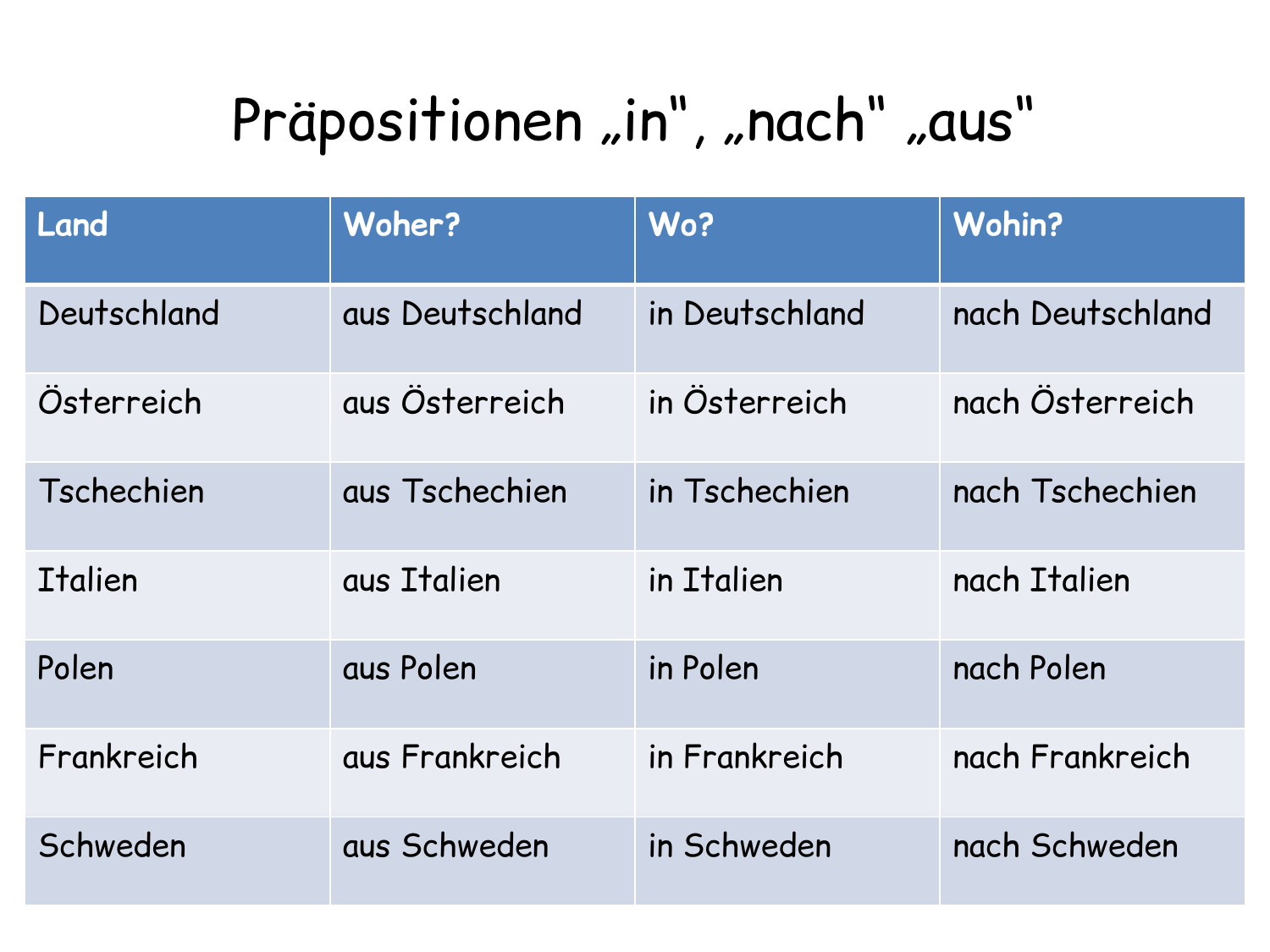

# Präpositionen „in“, „nach“ „aus“
| Land | Woher? | Wo? | Wohin? |
| --- | --- | --- | --- |
| Deutschland | aus Deutschland | in Deutschland | nach Deutschland |
| Österreich | aus Österreich | in Österreich | nach Österreich |
| Tschechien | aus Tschechien | in Tschechien | nach Tschechien |
| Italien | aus Italien | in Italien | nach Italien |
| Polen | aus Polen | in Polen | nach Polen |
| Frankreich | aus Frankreich | in Frankreich | nach Frankreich |
| Schweden | aus Schweden | in Schweden | nach Schweden |